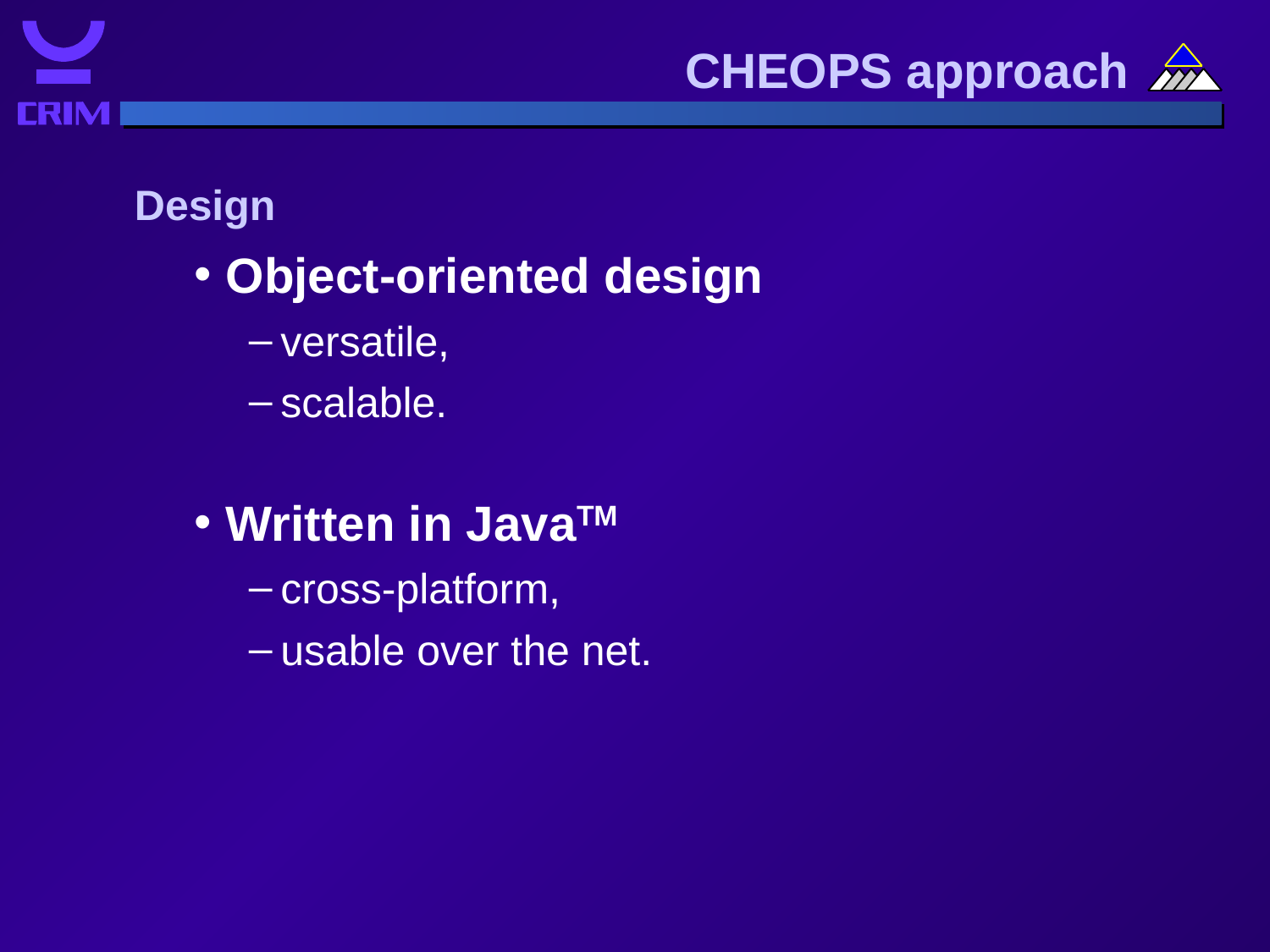

CHEOPS approach
Design
Object-oriented design
versatile,
scalable.

Written in JavaTM
cross-platform,
usable over the net.